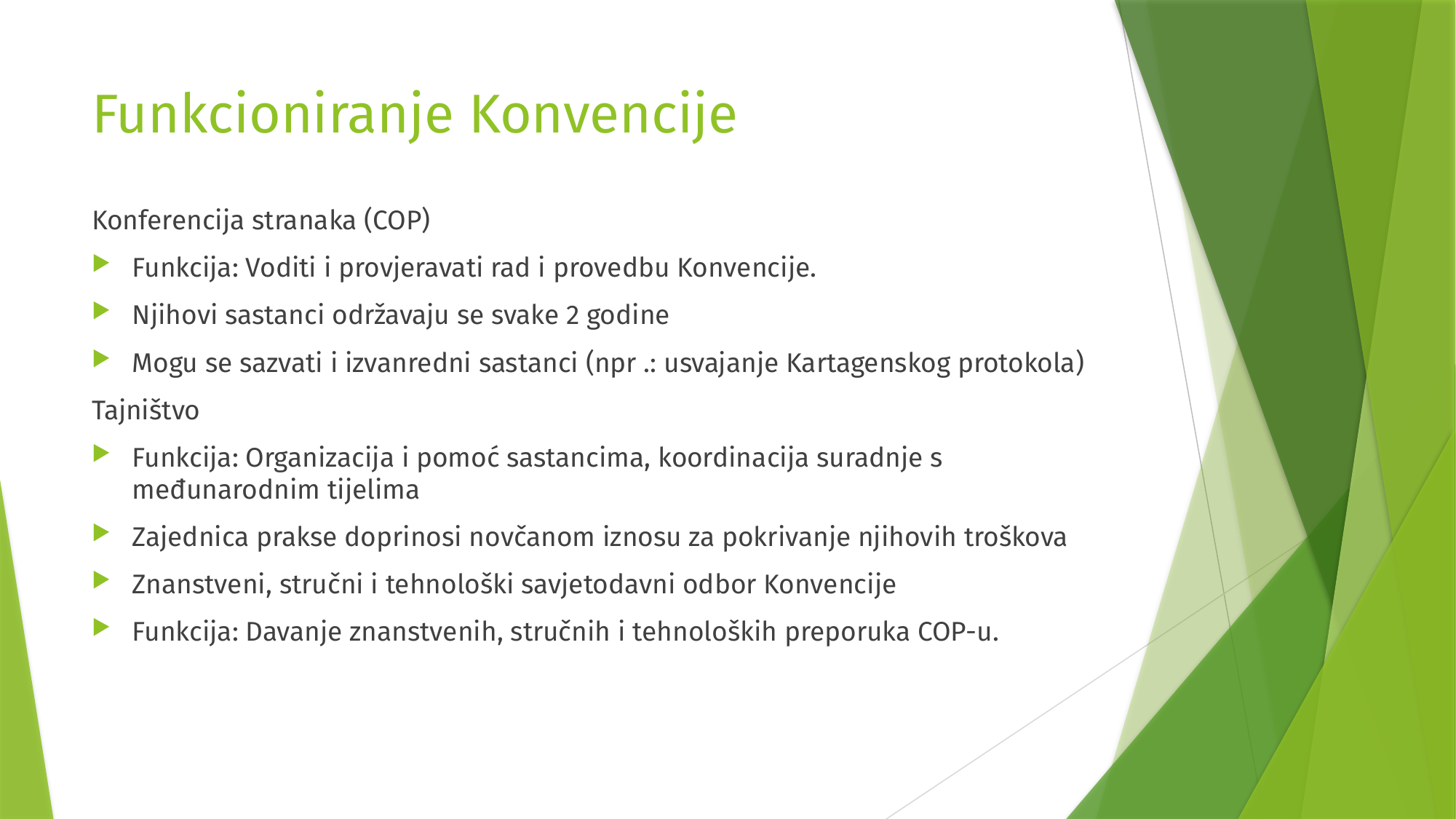

# Funkcioniranje Konvencije
Konferencija stranaka (COP)
Funkcija: Voditi i provjeravati rad i provedbu Konvencije.
Njihovi sastanci održavaju se svake 2 godine
Mogu se sazvati i izvanredni sastanci (npr .: usvajanje Kartagenskog protokola)
Tajništvo
Funkcija: Organizacija i pomoć sastancima, koordinacija suradnje s međunarodnim tijelima
Zajednica prakse doprinosi novčanom iznosu za pokrivanje njihovih troškova
Znanstveni, stručni i tehnološki savjetodavni odbor Konvencije
Funkcija: Davanje znanstvenih, stručnih i tehnoloških preporuka COP-u.